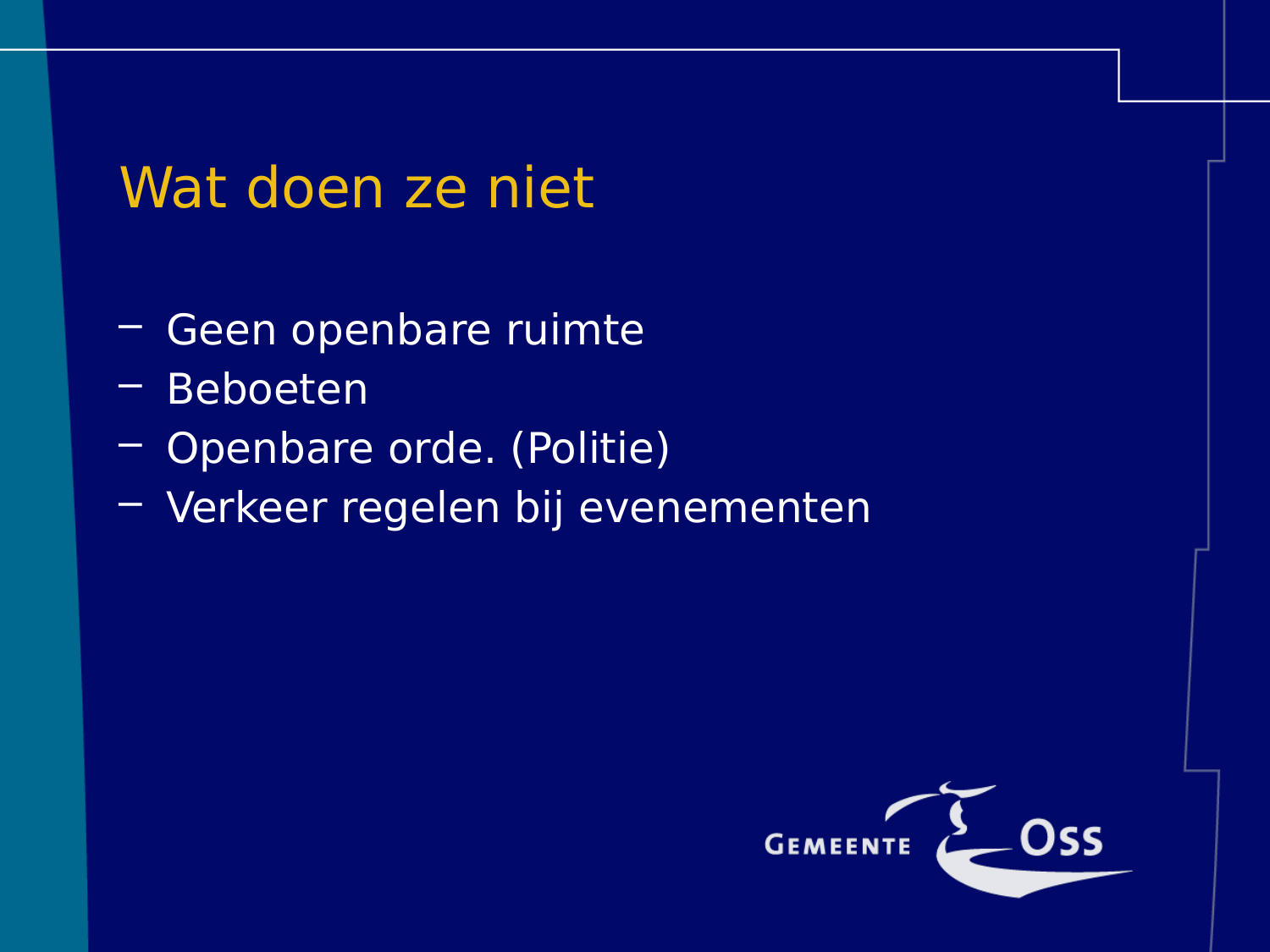

# Wat doen ze niet
Geen openbare ruimte
Beboeten
Openbare orde. (Politie)
Verkeer regelen bij evenementen